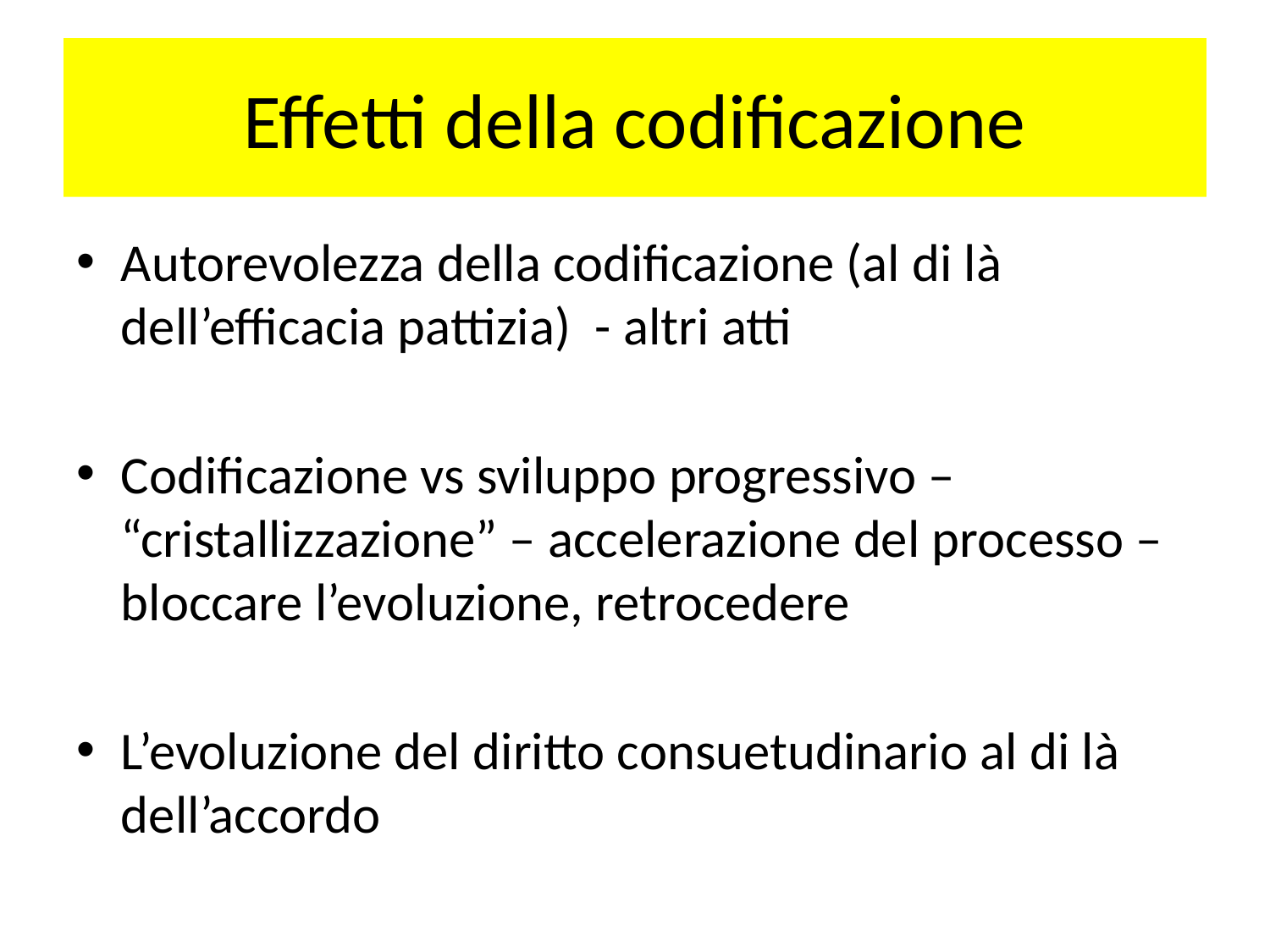

# Effetti della codificazione
Autorevolezza della codificazione (al di là dell’efficacia pattizia)  - altri atti

Codificazione vs sviluppo progressivo – “cristallizzazione” – accelerazione del processo – bloccare l’evoluzione, retrocedere

L’evoluzione del diritto consuetudinario al di là dell’accordo